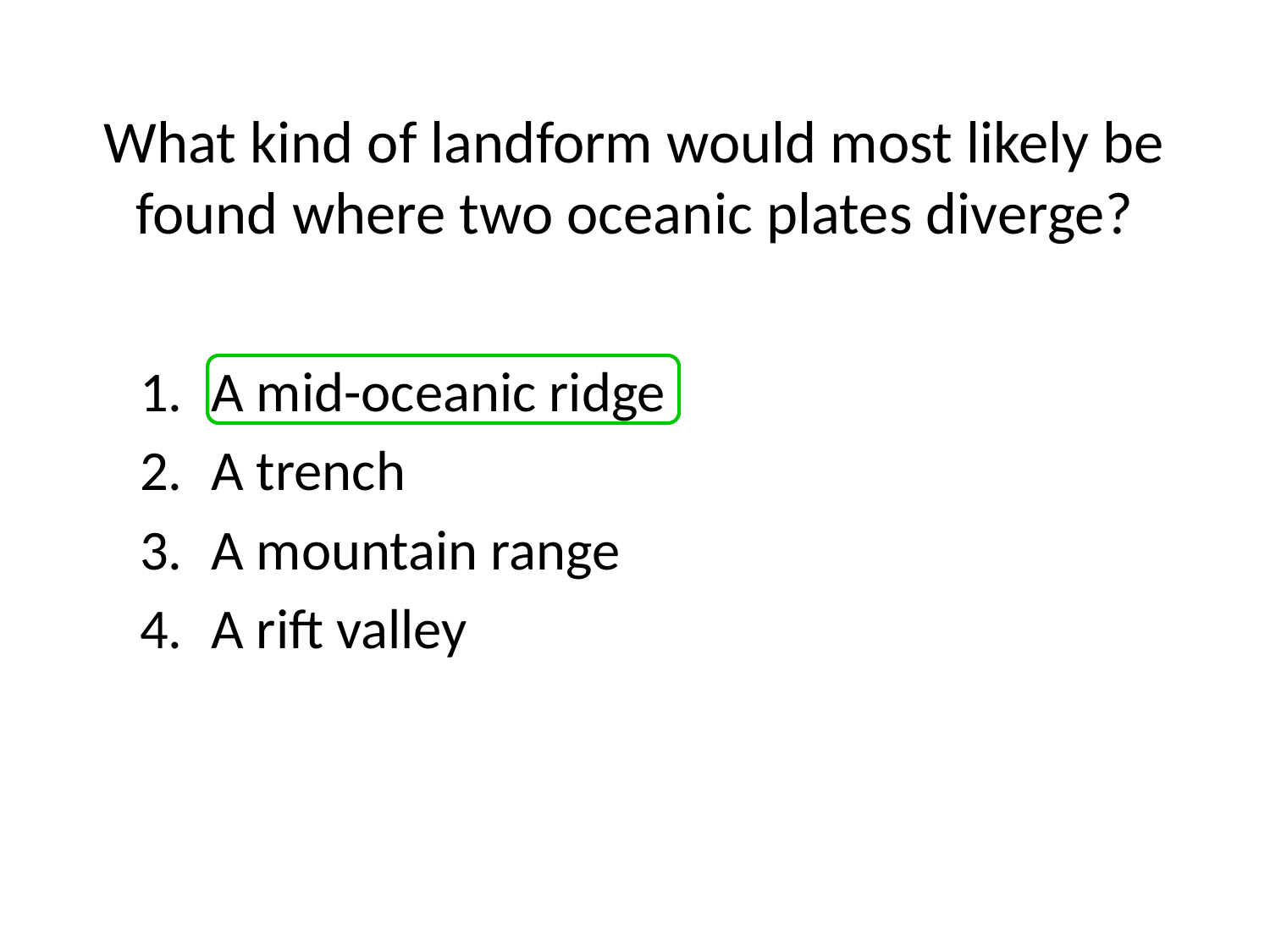

# What kind of landform would most likely be found where two oceanic plates diverge?
A mid-oceanic ridge
A trench
A mountain range
A rift valley